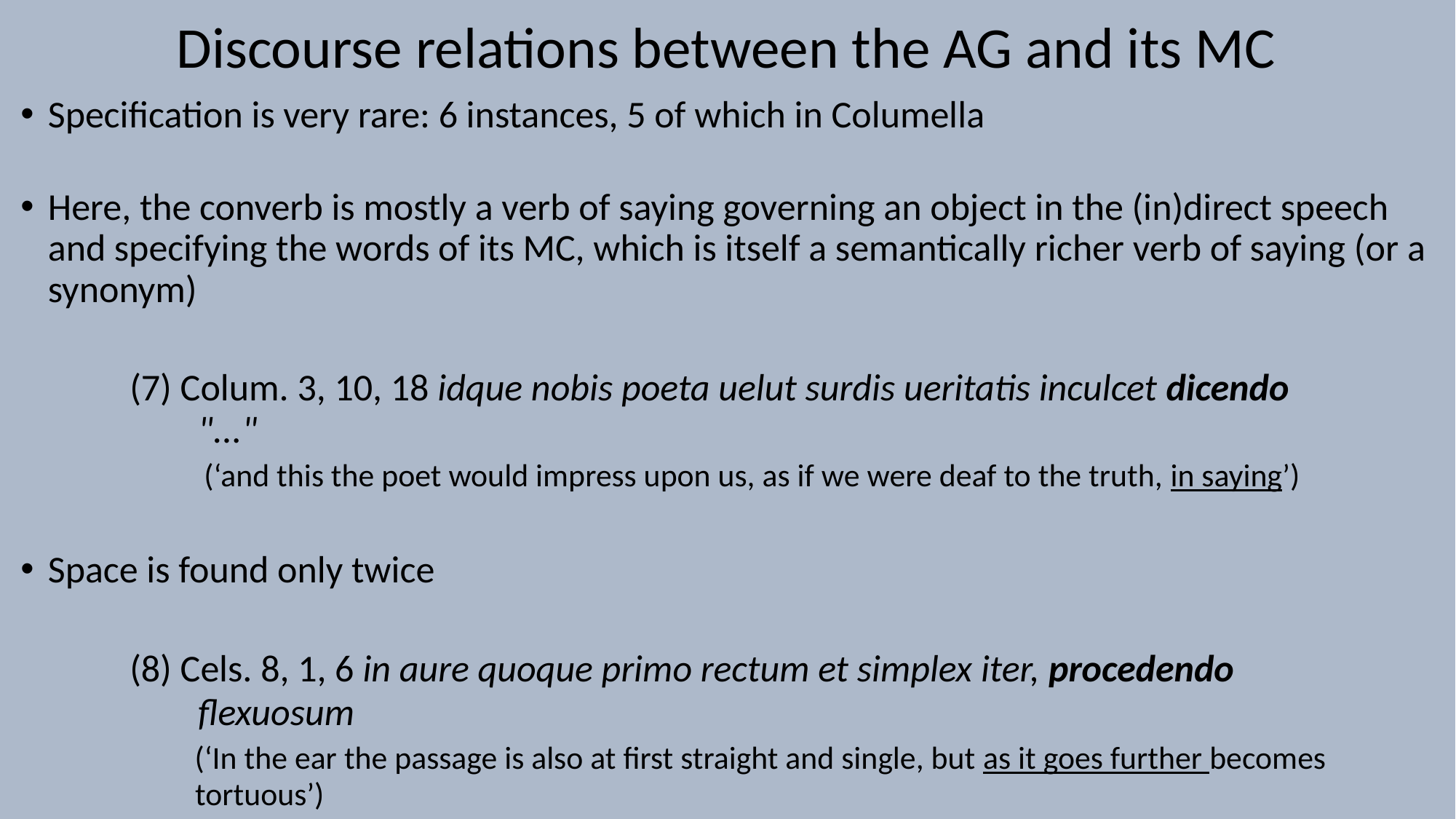

# Discourse relations between the AG and its MC
Specification is very rare: 6 instances, 5 of which in Columella

Here, the converb is mostly a verb of saying governing an object in the (in)direct speech and specifying the words of its MC, which is itself a semantically richer verb of saying (or a synonym)

	(7) Colum. 3, 10, 18 idque nobis poeta uelut surdis ueritatis inculcet dicendo 	  	        	        "..."                                                                                                                                          	        (‘and this the poet would impress upon us, as if we were deaf to the truth, in saying’)

Space is found only twice

	(8) Cels. 8, 1, 6 in aure quoque primo rectum et simplex iter, procedendo 	   	        	        flexuosum                                                                                                                 	  	        	       (‘In the ear the passage is also at first straight and single, but as it goes further becomes        	   	         tortuous’)